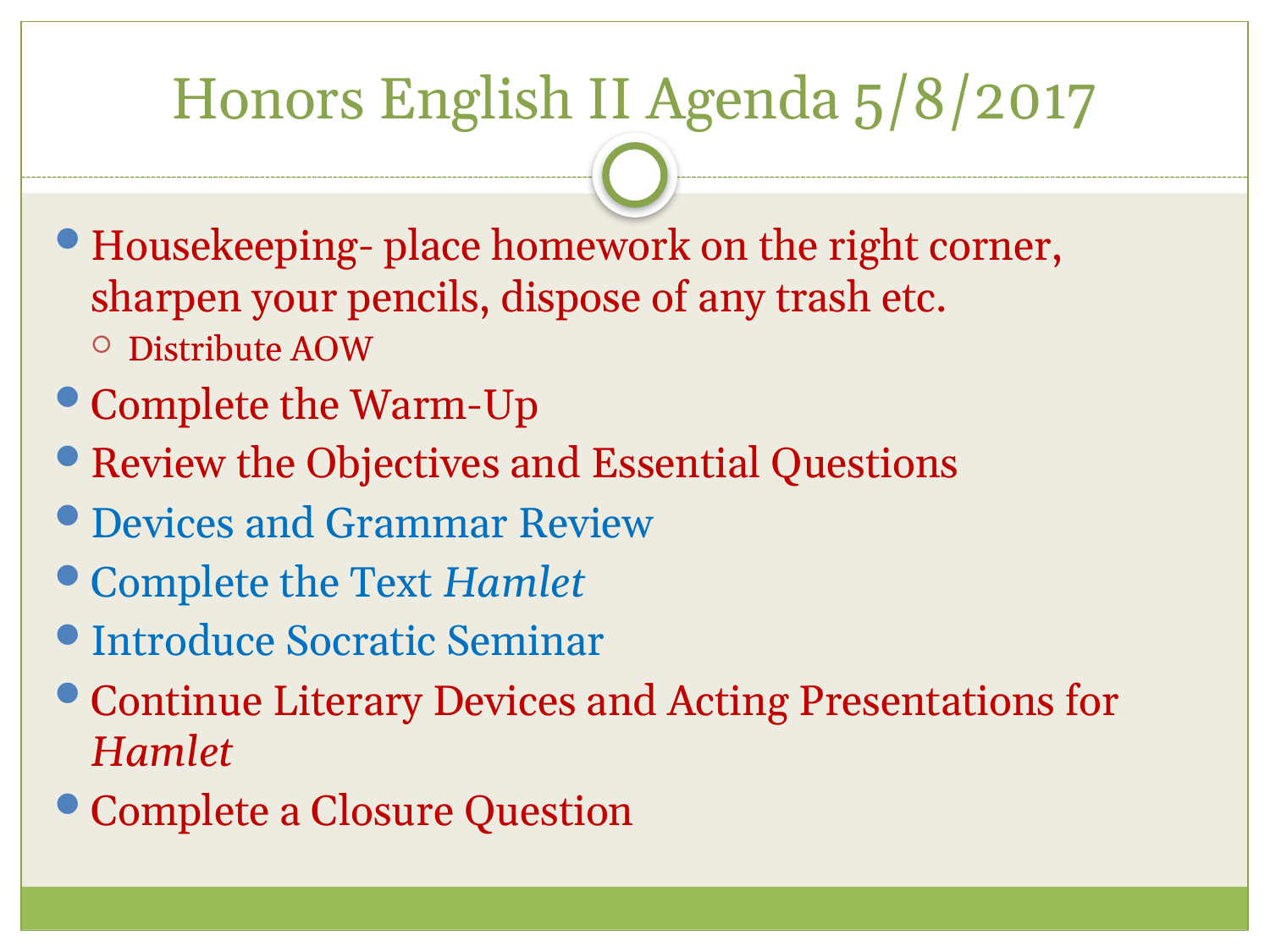

# Honors English II Agenda 5/8/2017
Housekeeping- place homework on the right corner, sharpen your pencils, dispose of any trash etc.
Distribute AOW
Complete the Warm-Up
Review the Objectives and Essential Questions
Devices and Grammar Review
Complete the Text Hamlet
Introduce Socratic Seminar
Continue Literary Devices and Acting Presentations for Hamlet
Complete a Closure Question